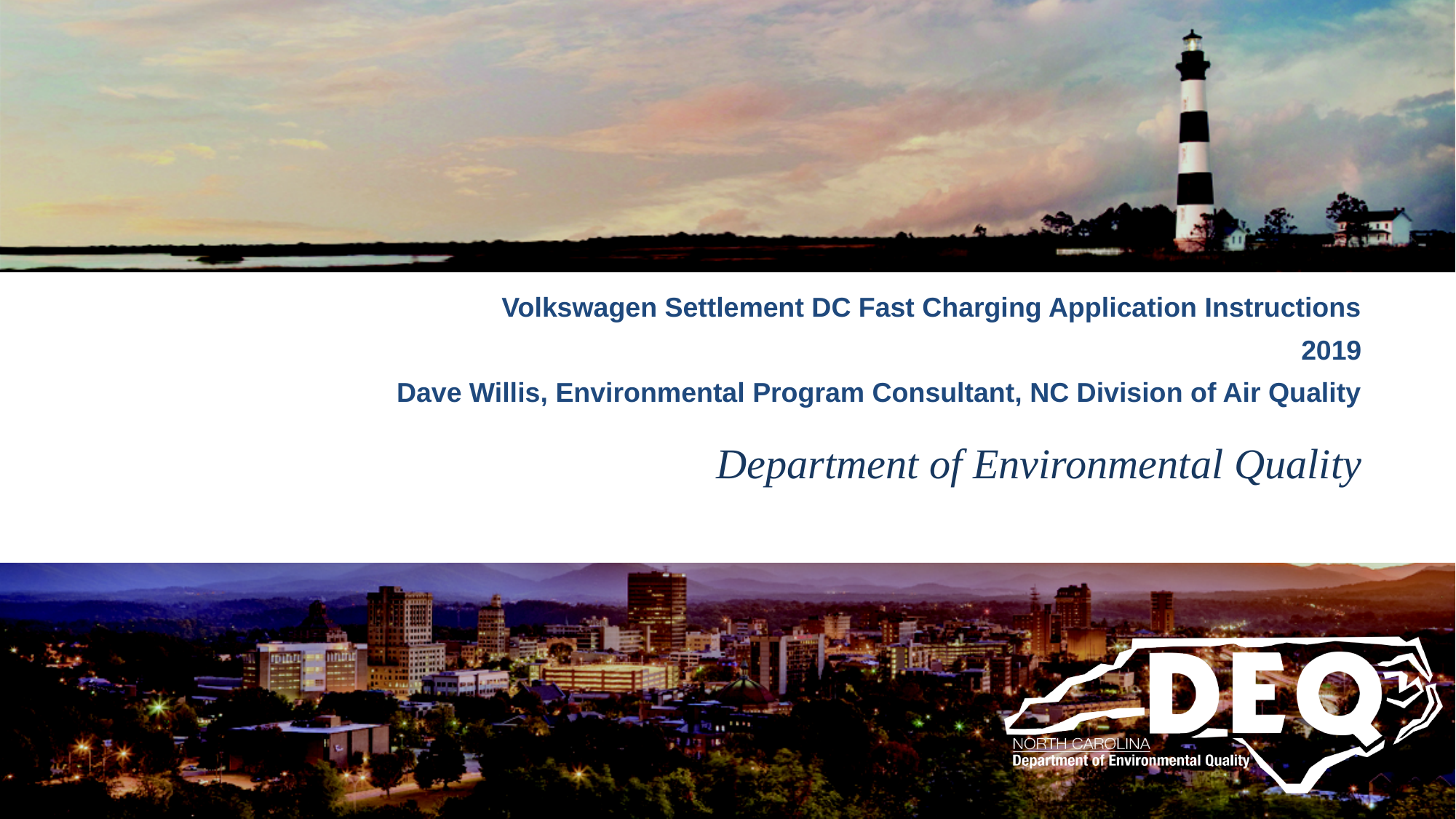

Volkswagen Settlement DC Fast Charging Application Instructions
2019
Dave Willis, Environmental Program Consultant, NC Division of Air Quality
# Department of Environmental Quality